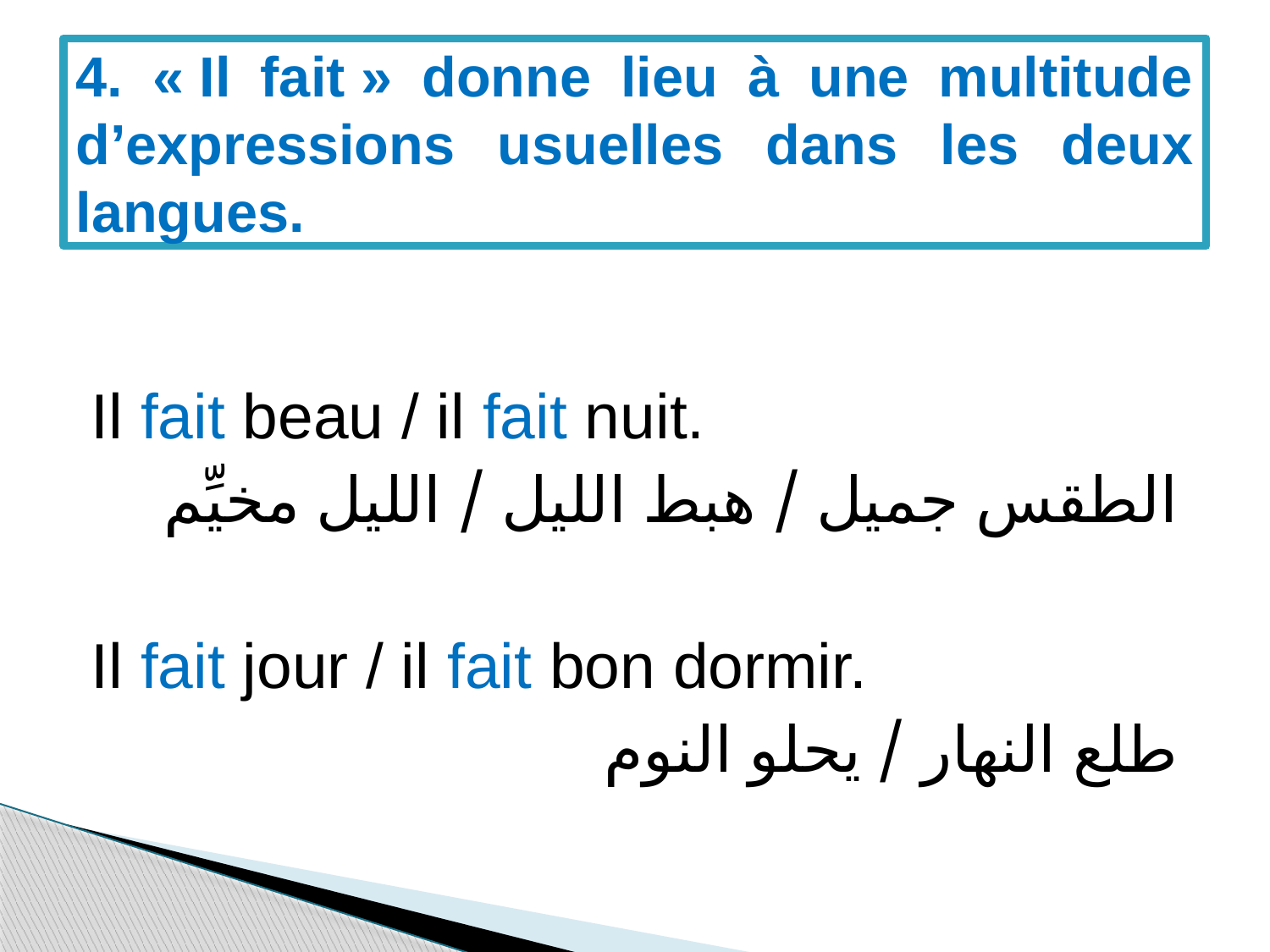

# 4. « Il fait » donne lieu à une multitude d’expressions usuelles dans les deux langues.

Il fait beau / il fait nuit.
الطقس جميل / هبط الليل / الليل مخيِّم

Il fait jour / il fait bon dormir.
طلع النهار / يحلو النوم